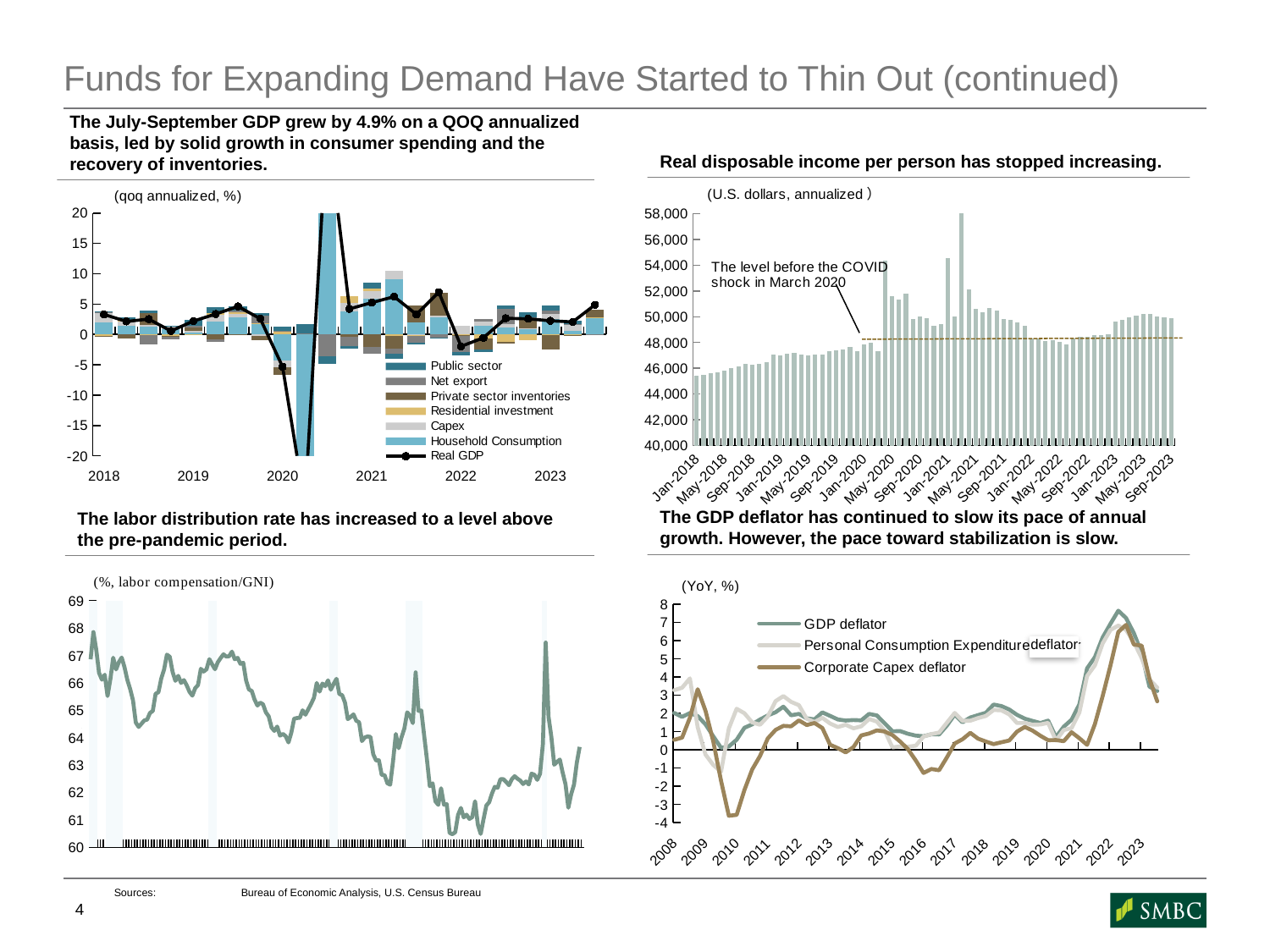

# Funds for Expanding Demand Have Started to Thin Out (continued)
Real disposable income per person has stopped increasing.
The July-September GDP grew by 4.9% on a QOQ annualized basis, led by solid growth in consumer spending and the recovery of inventories.

### Chart

| Category |  |
|---|---|
| 42736 | 44105.0 |
| 42767 | 44216.0 |
| 42795 | 44378.0 |
| 42826 | 44457.0 |
| 42856 | 44743.0 |
| 42887 | 44741.0 |
| 42917 | 44841.0 |
| 42948 | 44868.0 |
| 42979 | 44925.0 |
| 43009 | 45030.0 |
| 43040 | 45075.0 |
| 43070 | 45136.0 |
| 43101 | 45390.0 |
| 43132 | 45479.0 |
| 43160 | 45624.0 |
| 43191 | 45703.0 |
| 43221 | 45835.0 |
| 43252 | 45998.0 |
| 43282 | 46173.0 |
| 43313 | 46312.0 |
| 43344 | 46284.0 |
| 43374 | 46373.0 |
| 43405 | 46476.0 |
| 43435 | 47038.0 |
| 43466 | 47008.0 |
| 43497 | 47152.0 |
| 43525 | 47182.0 |
| 43556 | 47029.0 |
| 43586 | 46995.0 |
| 43617 | 47054.0 |
| 43647 | 47090.0 |
| 43678 | 47332.0 |
| 43709 | 47419.0 |
| 43739 | 47477.0 |
| 43770 | 47638.0 |
| 43800 | 47337.0 |
| 43831 | 47829.0 |
| 43862 | 48014.0 |
| 43891 | 47330.0 |
| 43922 | 54329.0 |
| 43952 | 51569.0 |
| 43983 | 51352.0 |
| 44013 | 51819.0 |
| 44044 | 49796.0 |
| 44075 | 50031.0 |
| 44105 | 49881.0 |
| 44136 | 49292.0 |
| 44166 | 49409.0 |
| 44197 | 54541.0 |
| 44228 | 50020.0 |
| 44256 | 61512.0 |
| 44287 | 52147.0 |
| 44317 | 50638.0 |
| 44348 | 50376.0 |
| 44378 | 50657.0 |
| 44409 | 50503.0 |
| 44440 | 49803.0 |
| 44470 | 49738.0 |
| 44501 | 49580.0 |
| 44531 | 49323.0 |
| 44562 | 48302.0 |
| 44593 | 48332.0 |
| 44621 | 48124.0 |
| 44652 | 48149.0 |
| 44682 | 48072.0 |
| 44713 | 47872.0 |
| 44743 | 48286.0 |
| 44774 | 48417.0 |
| 44805 | 48461.0 |
| 44835 | 48553.0 |
| 44866 | 48550.0 |
| 44896 | 48637.0 |
| 44927 | 49627.0 |
| 44958 | 49774.0 |
| 44986 | 49978.0 |
| 45017 | 50079.0 |
| 45047 | 50236.0 |
| 45078 | 50194.0 |
| 45108 | 50051.0 |
| 45139 | 49969.0 |
| 45170 | 49904.0 |

[unsupported chart]

The GDP deflator has continued to slow its pace of annual growth. However, the pace toward stabilization is slow.
The labor distribution rate has increased to a level above the pre-pandemic period.

### Chart

| Category |  |  |
|---|---|---|

### Chart

| Category | GDP deflator | Personal Consumption Expenditure daflator | Corporate Capex deflator |
|---|---|---|---|
| 39508 | 2.0321118070487216 | 3.2876520276190746 | 0.5548376510163422 |
| 39600 | 1.8184772139118621 | 3.4175558104241333 | 0.6745690537607913 |
| 39692 | 2.027884859536954 | 3.932817251866183 | 1.765398597102049 |
| 39783 | 1.8622187992137356 | 1.2430009921200735 | 3.3372257390449107 |
| 39873 | 1.4064021073126156 | -0.25563586593821697 | 2.1520291288871647 |
| 39965 | 0.7499601085048795 | -0.8267147610032595 | 0.473813179327081 |
| 40057 | 0.11538592065521414 | -1.1981556604819161 | -1.7005604805844428 |
| 40148 | 0.1895884351054633 | 1.1793063831225084 | -3.619999207010025 |
| 40238 | 0.5567916153733137 | 2.2612580941472515 | -3.5703944806653567 |
| 40330 | 1.2161183763971195 | 2.0139838022839314 | -2.1990143396379125 |
| 40422 | 1.4033739731754196 | 1.511089173332138 | -1.074839541811258 |
| 40513 | 1.6704024509748479 | 1.3804159059535976 | -0.3373375020569398 |
| 40603 | 1.8981086302169956 | 1.8386470751316892 | 0.630558805562174 |
| 40695 | 2.073297493042432 | 2.6828620147485367 | 1.099913083067733 |
| 40787 | 2.3767870474577677 | 2.95950844310849 | 1.3203779012614092 |
| 40878 | 1.9066294425241495 | 2.6419818157860107 | 1.296128126805911 |
| 40969 | 1.9828935476048741 | 2.460988969106978 | 1.6225949171725347 |
| 41061 | 1.7311608961303477 | 1.706977797427129 | 1.3683768819020088 |
| 41153 | 1.6772606556663305 | 1.5327479981967542 | 1.4767910943164821 |
| 41244 | 2.0655541664401937 | 1.7651967392001922 | 1.2011002444987753 |
| 41334 | 1.8730072953255785 | 1.4506924000722705 | 0.2824830155821303 |
| 41426 | 1.6726403823178089 | 1.2574215436810903 | 0.09692661847260808 |
| 41518 | 1.6131967414924446 | 1.3795801002177654 | -0.13788105997323896 |
| 41609 | 1.64136976087768 | 1.1858206130944922 | 0.15703802132094324 |
| 41699 | 1.6232043964438105 | 1.294810283056421 | 0.7955899279122889 |
| 41791 | 1.9785943405214823 | 1.696228509203607 | 0.9007464192051629 |
| 41883 | 1.898360793898263 | 1.5568462653416475 | 1.0743368539869493 |
| 41974 | 1.4629136713264757 | 1.0503677845655375 | 1.0101010101009962 |
| 42064 | 1.0241366350691266 | 0.13754731420769417 | 0.8143518240278951 |
| 42156 | 1.0329077130696476 | 0.19047422935156533 | 0.45484989953314425 |
| 42248 | 0.8860078986001554 | 0.1755791030064131 | 0.03988433542726 |
| 42339 | 0.7839127471029173 | 0.2313315443693824 | -0.579104477611935 |
| 42430 | 0.7512736516859633 | 0.7312010079833158 | -1.2668037795463505 |
| 42522 | 0.8569226817364495 | 0.8662946635015487 | -1.0488814584826116 |
| 42614 | 0.8474836805591082 | 0.9522052417412397 | -1.1193062892454861 |
| 42705 | 1.3373505088080577 | 1.492491383554892 | -0.4123381172561551 |
| 42795 | 1.9426438007713216 | 2.0351668631773236 | 0.3512055709857975 |
| 42887 | 1.5189641296264256 | 1.595452044745997 | 0.5853128708490232 |
| 42979 | 1.7803068793821808 | 1.605206514234652 | 0.9354178636588273 |
| 43070 | 1.913314321541975 | 1.7474707659965674 | 0.6160432536731548 |
| 43160 | 2.041452862461 | 1.8659565916398577 | 0.460284192898186 |
| 43252 | 2.4947315604616023 | 2.196149217809861 | 0.31694928811390355 |
| 43344 | 2.411094027675162 | 2.177410490342055 | 0.41843511259797594 |
| 43435 | 2.2236996169799 | 1.954863318499676 | 0.5153866898391044 |
| 43525 | 1.9286327019592022 | 1.4776527220178366 | 1.0051906568177174 |
| 43617 | 1.715359912273854 | 1.4807182808360295 | 1.2617982119542006 |
| 43709 | 1.592949686576901 | 1.3867699409302503 | 1.0591324064681515 |
| 43800 | 1.4773973733000645 | 1.396141855027281 | 0.7760719431609147 |
| 43891 | 1.607738814993965 | 1.4882138517618557 | 0.5316888533111808 |
| 43983 | 0.698829508701678 | 0.5124783647105602 | 0.5393753875530223 |
| 44075 | 1.2733780503017869 | 1.0909617054114022 | 0.4802251547446872 |
| 44166 | 1.6586793698166247 | 1.197236555110365 | 0.9702611027845762 |
| 44256 | 2.504831630758673 | 2.050648430166845 | 0.6409437208159403 |
| 44348 | 4.4841034660752825 | 4.0644931649174225 | 0.2770517000009818 |
| 44440 | 5.099584983607812 | 4.648810602952253 | 1.4181202072335992 |
| 44531 | 6.184897671136184 | 5.856493130394313 | 2.966796874999986 |
| 44621 | 6.935208232715382 | 6.5952115029048315 | 4.647528253416297 |
| 44713 | 7.6538127258588275 | 6.835283894466301 | 6.482475837157068 |
| 44805 | 7.2502704652001455 | 6.59141265398047 | 6.873642025976537 |
| 44896 | 6.420140365801785 | 5.92983935346723 | 5.79202943910164 |
| 44986 | 5.320710470317437 | 5.049571204677122 | 5.733887151724474 |
| 45078 | 3.480041811491347 | 3.8730444413678526 | 3.9094159713945373 |
| 45170 | 3.240530589600027 | 3.430223606097414 | 2.670931482836835 |
deflator

Sources:	Bureau of Economic Analysis, U.S. Census Bureau